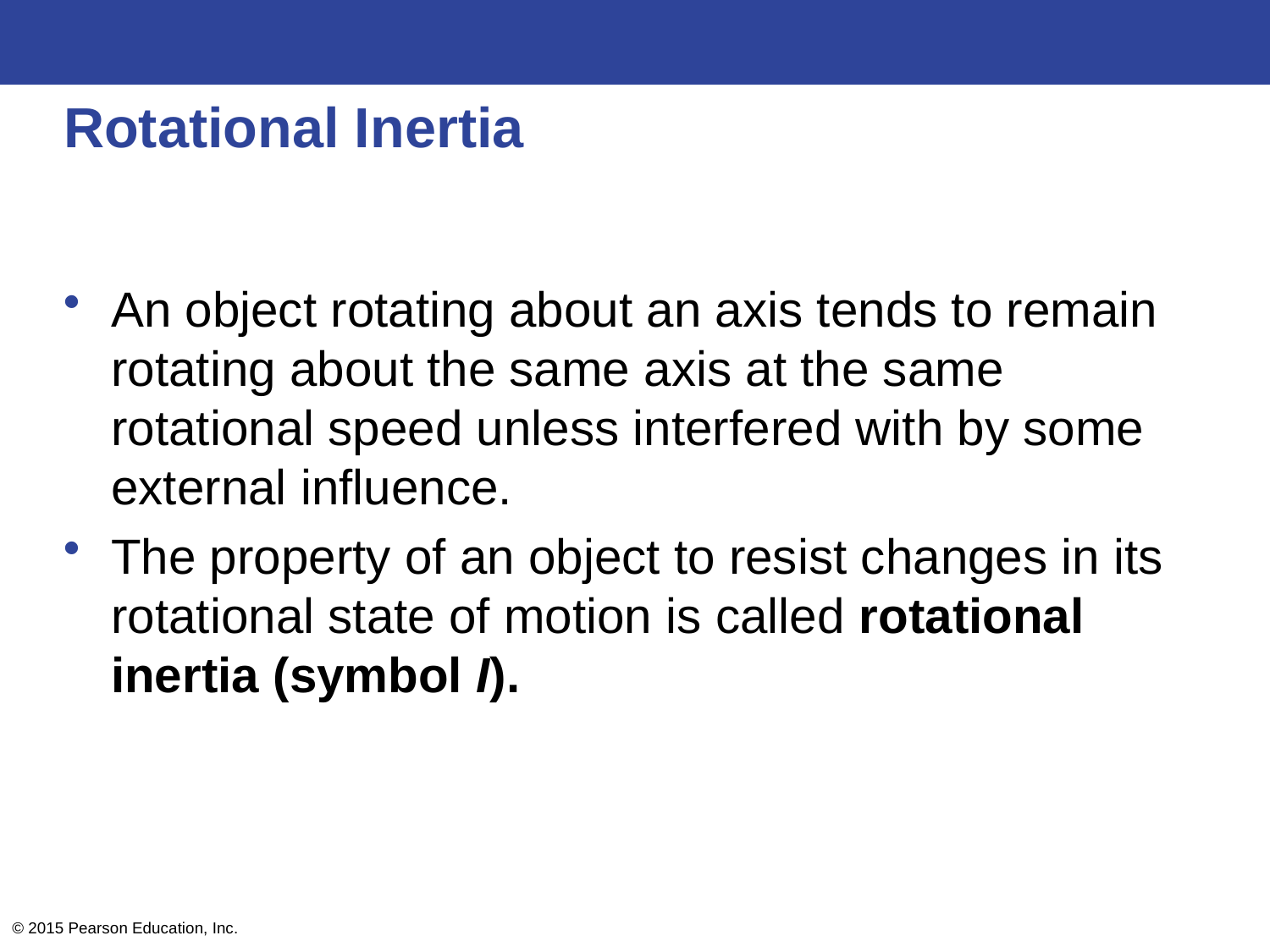

# Rotational Inertia
An object rotating about an axis tends to remain rotating about the same axis at the same rotational speed unless interfered with by some external influence.
The property of an object to resist changes in its rotational state of motion is called rotational inertia (symbol I).